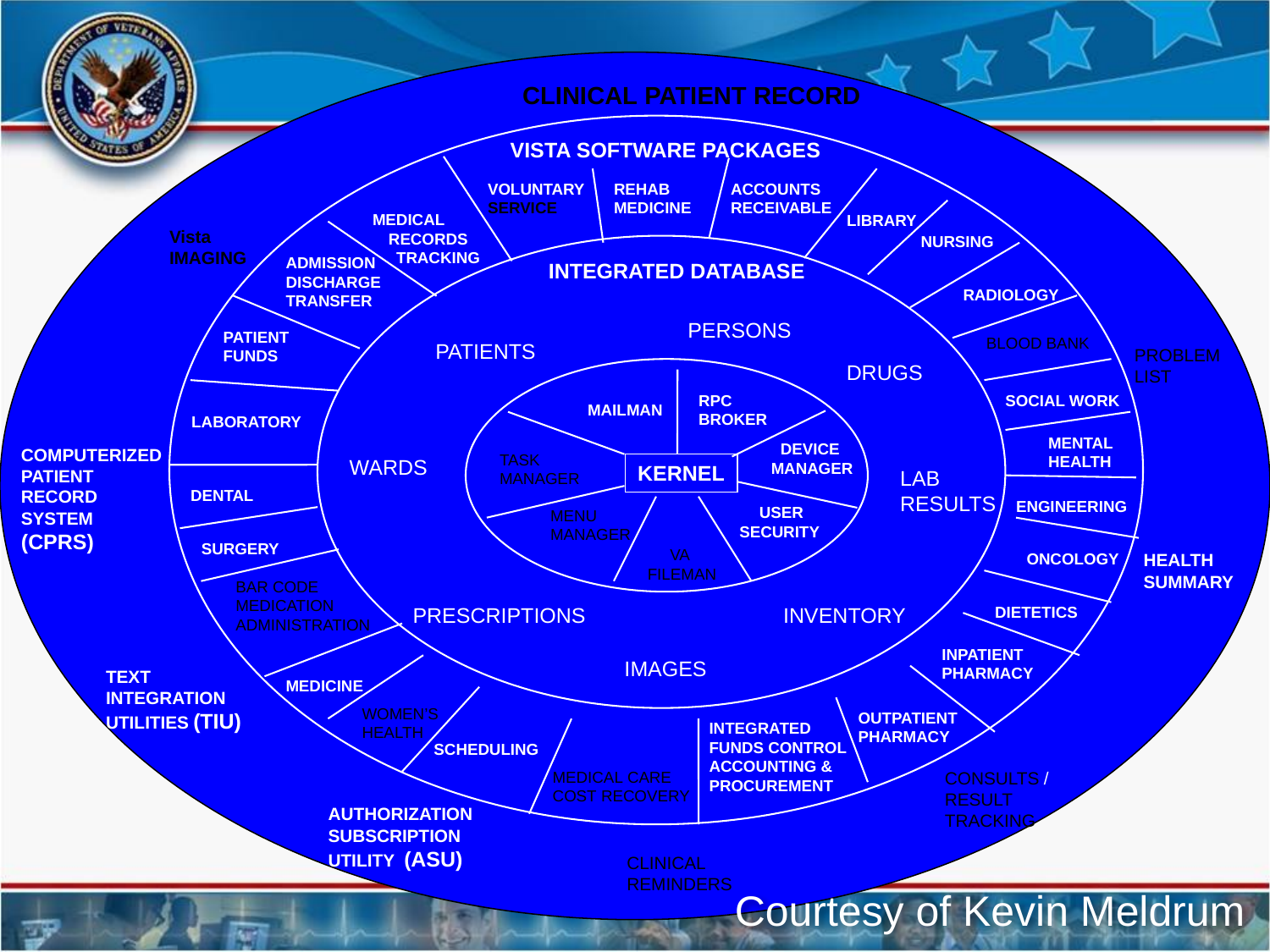

CLINICAL PATIENT RECORD

VISTA SOFTWARE PACKAGES

VOLUNTARY
SERVICE
REHAB
MEDICINE
ACCOUNTS
RECEIVABLE

MEDICAL
LIBRARY
Vista
IMAGING

RECORDS
NURSING

TRACKING

ADMISSION
DISCHARGE
TRANSFER
INTEGRATED DATABASE

RADIOLOGY

PERSONS

PATIENT
FUNDS
BLOOD BANK

PATIENTS
PROBLEM
LIST

DRUGS

RPC
BROKER
SOCIAL WORK
MAILMAN

LABORATORY

MENTAL
HEALTH

DEVICE

COMPUTERIZED
PATIENT
RECORD
SYSTEM
(CPRS)
TASK
MANAGER

WARDS
KERNEL
MANAGER

LAB
RESULTS

DENTAL

ENGINEERING
MENU
MANAGER
USER

SECURITY
SURGERY
     VA
FILEMAN

ONCOLOGY
HEALTH
SUMMARY

BAR CODE
MEDICATION
ADMINISTRATION

PRESCRIPTIONS
INVENTORY
DIETETICS

INPATIENT
PHARMACY

IMAGES

TEXT
INTEGRATION
UTILITIES (TIU)

MEDICINE

WOMEN’S
HEALTH

OUTPATIENT
PHARMACY

INTEGRATED
FUNDS CONTROL
ACCOUNTING &
PROCUREMENT

SCHEDULING

MEDICAL CARE
COST RECOVERY
CONSULTS /
RESULT
TRACKING

AUTHORIZATION SUBSCRIPTION
UTILITY  (ASU)

CLINICAL
REMINDERS
Courtesy of Kevin Meldrum